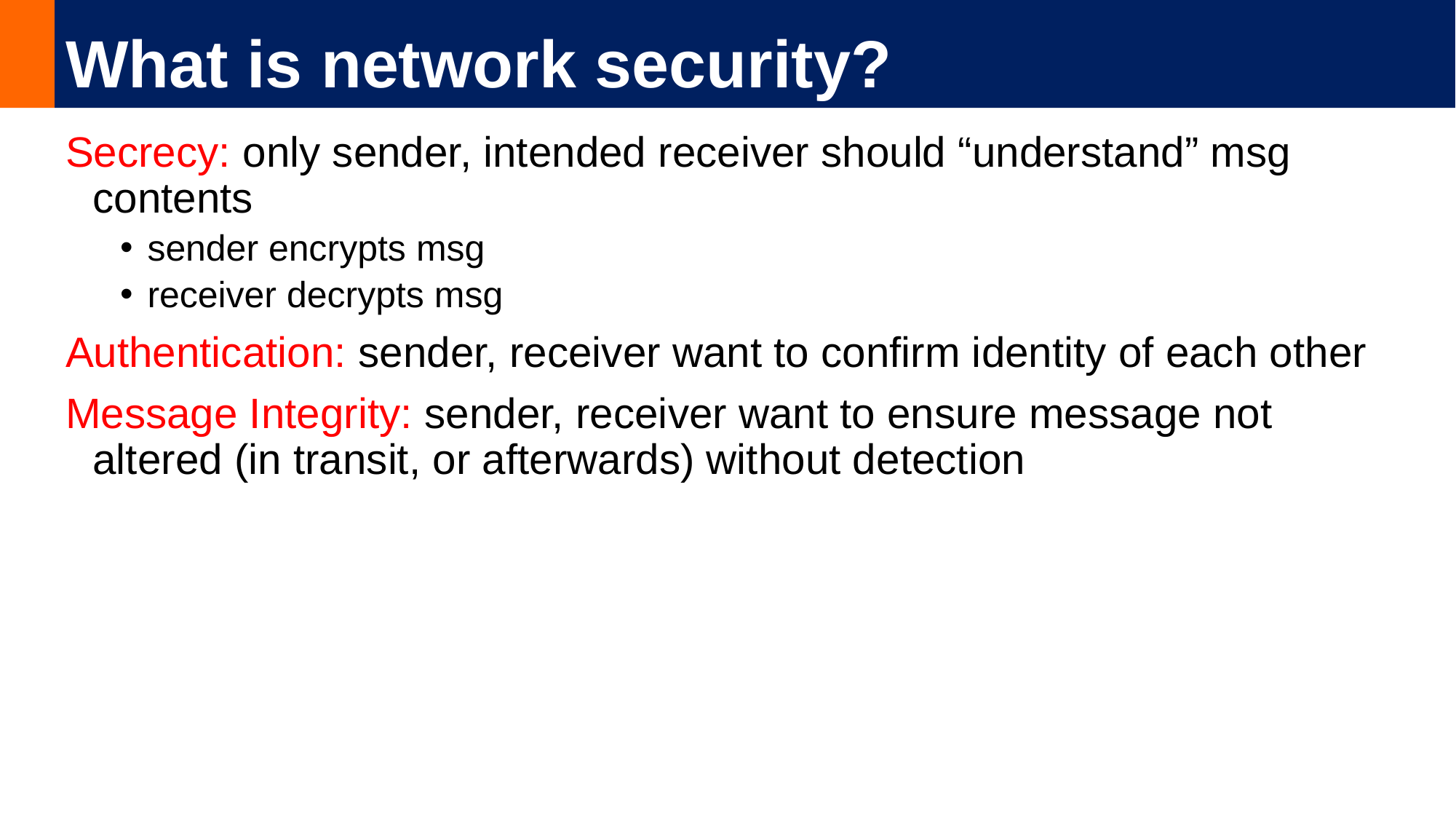

# What is network security?
Secrecy: only sender, intended receiver should “understand” msg contents
sender encrypts msg
receiver decrypts msg
Authentication: sender, receiver want to confirm identity of each other
Message Integrity: sender, receiver want to ensure message not altered (in transit, or afterwards) without detection